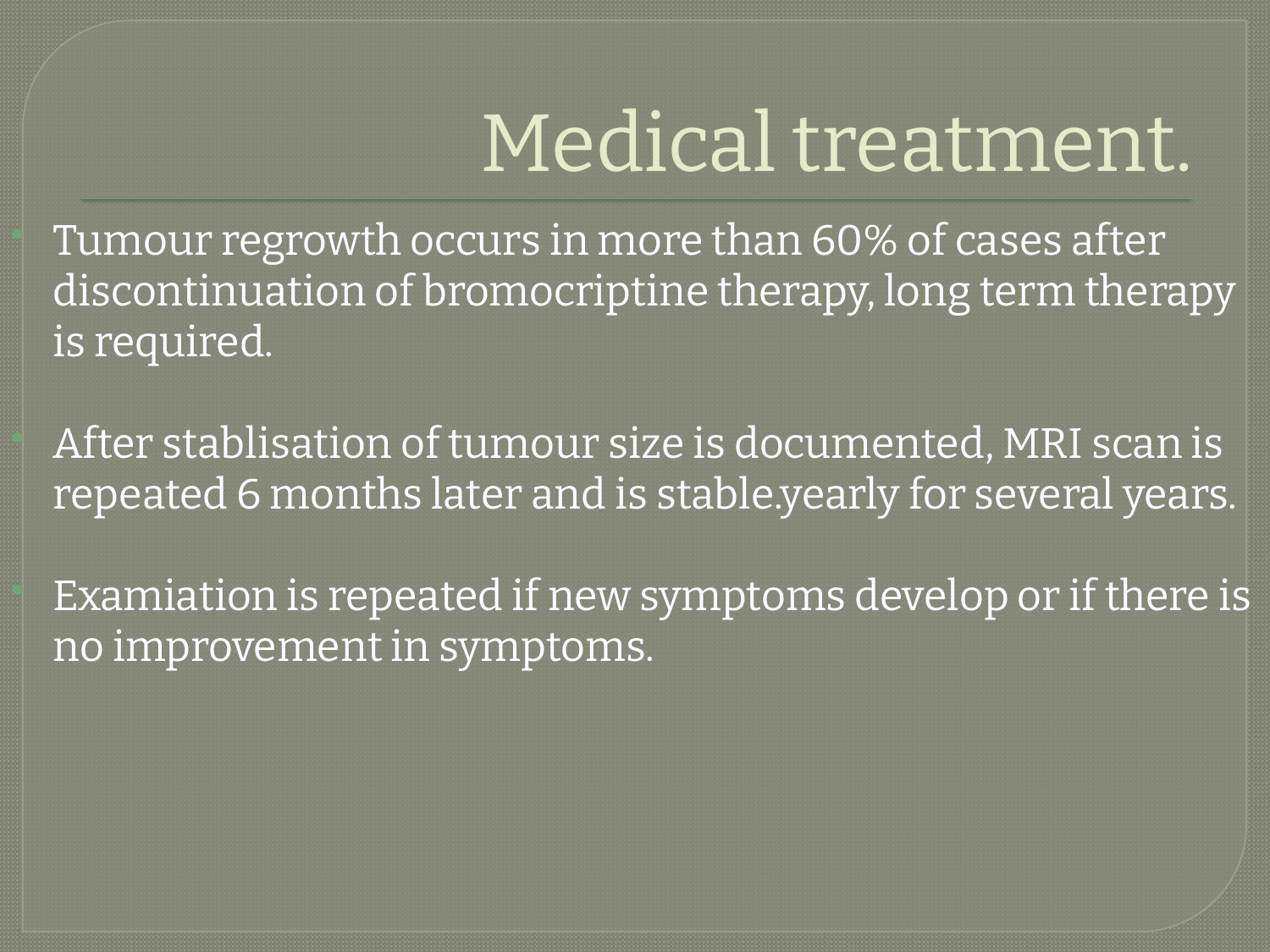

# Medical treatment.
Tumour regrowth occurs in more than 60% of cases after discontinuation of bromocriptine therapy, long term therapy is required.

After stablisation of tumour size is documented, MRI scan is repeated 6 months later and is stable.yearly for several years.

Examiation is repeated if new symptoms develop or if there is no improvement in symptoms.